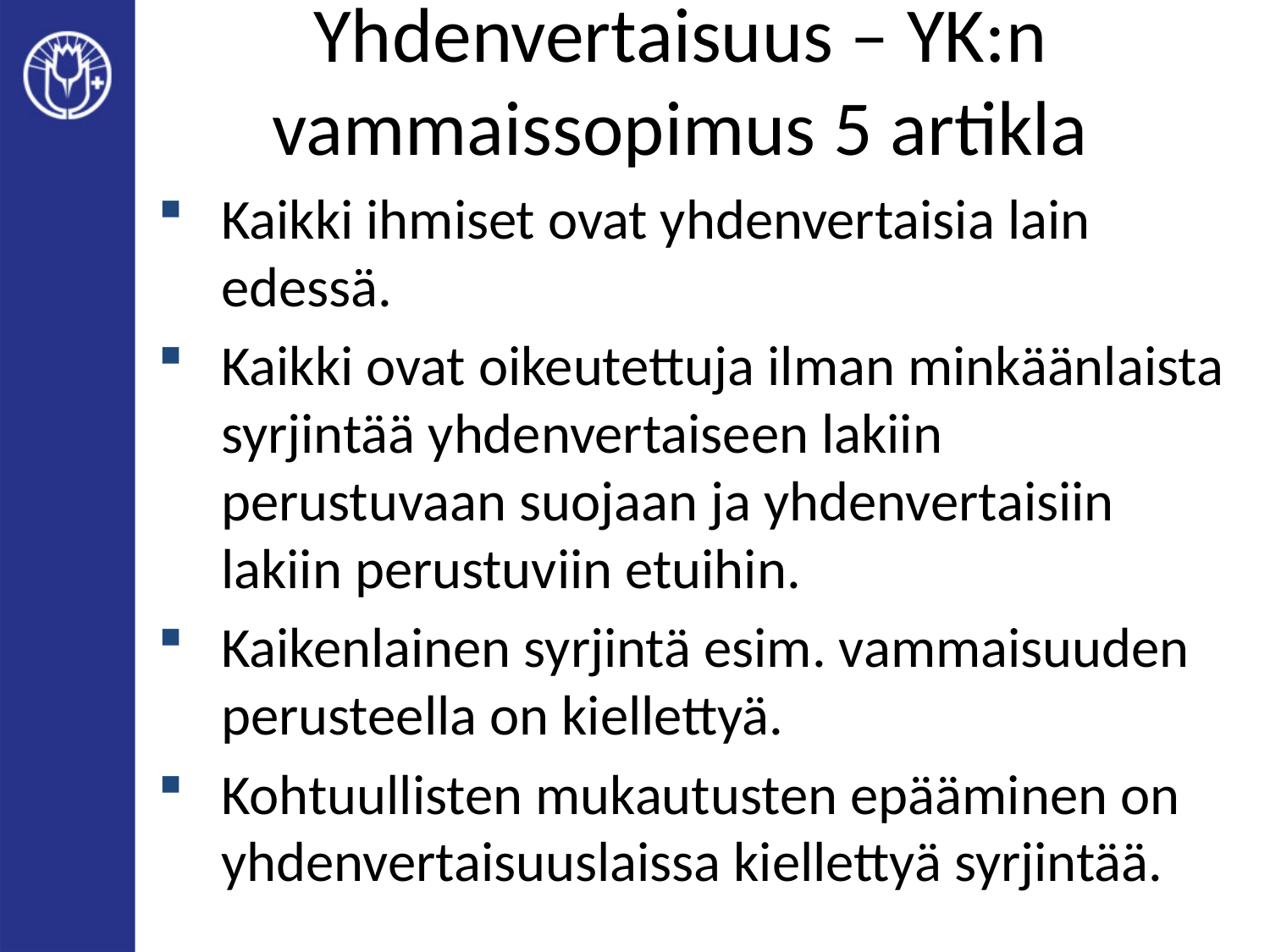

# Yhdenvertaisuus – YK:n vammaissopimus 5 artikla
Kaikki ihmiset ovat yhdenvertaisia lain edessä.
Kaikki ovat oikeutettuja ilman minkäänlaista syrjintää yhdenvertaiseen lakiin perustuvaan suojaan ja yhdenvertaisiin lakiin perustuviin etuihin.
Kaikenlainen syrjintä esim. vammaisuuden perusteella on kiellettyä.
Kohtuullisten mukautusten epääminen on yhdenvertaisuuslaissa kiellettyä syrjintää.